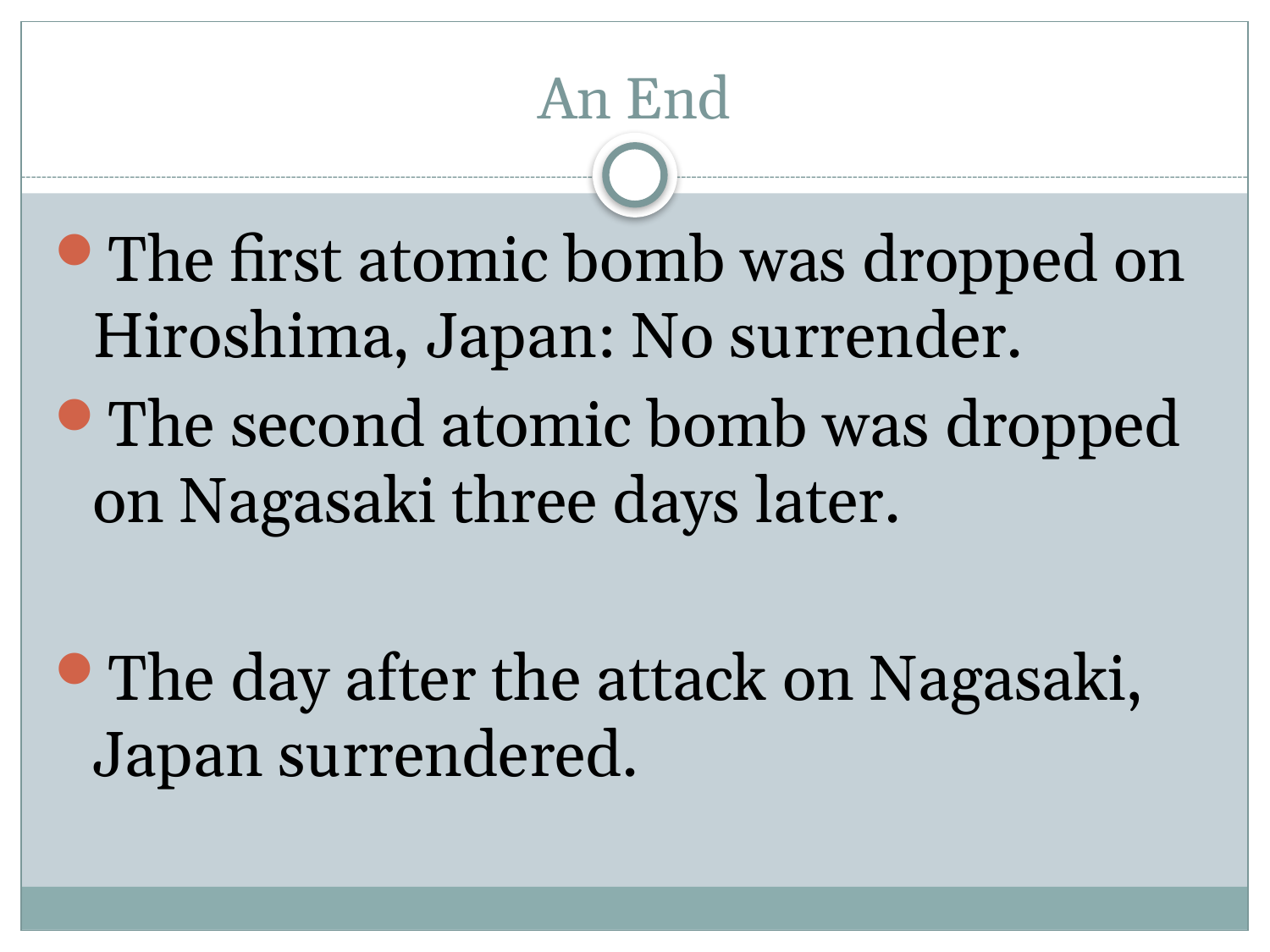

# An End
The first atomic bomb was dropped on Hiroshima, Japan: No surrender.
The second atomic bomb was dropped on Nagasaki three days later.

The day after the attack on Nagasaki, Japan surrendered.